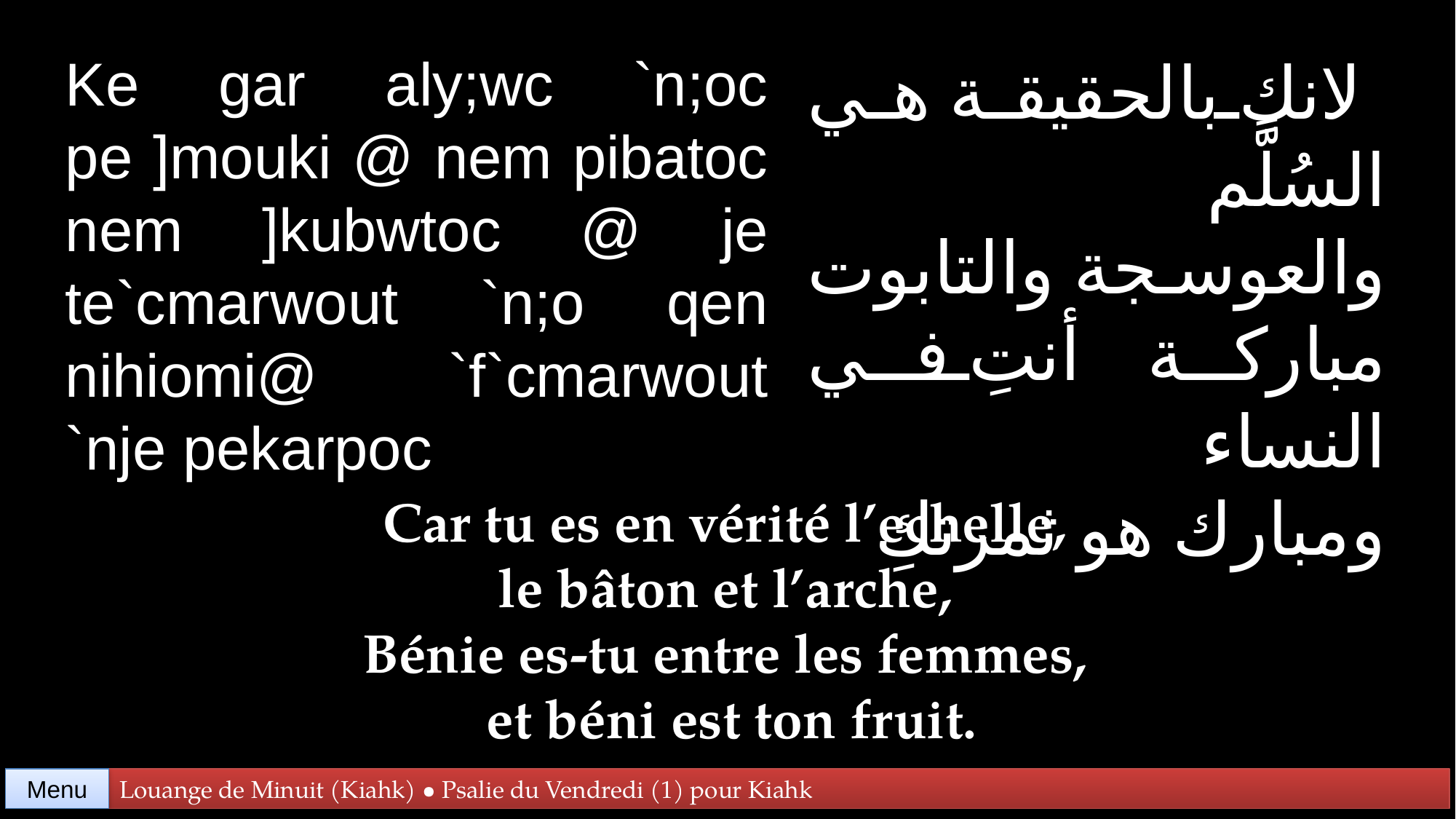

Ke gar aly;wc `n;oc pe ]mouki @ nem pibatoc nem ]kubwtoc @ je te`cmarwout `n;o qen nihiomi@ `f`cmarwout `nje pekarpoc
لانكِ بالحقيقة هي السُلَّم
والعوسجة والتابوت
مباركة أنتِ في النساء
ومبارك هو ثمرتكِ
Car tu es en vérité l’echelle,
le bâton et l’arche,
Bénie es-tu entre les femmes,
et béni est ton fruit.
Menu
Louange de Minuit (Kiahk) • Psalie du Vendredi (1) pour Kiahk